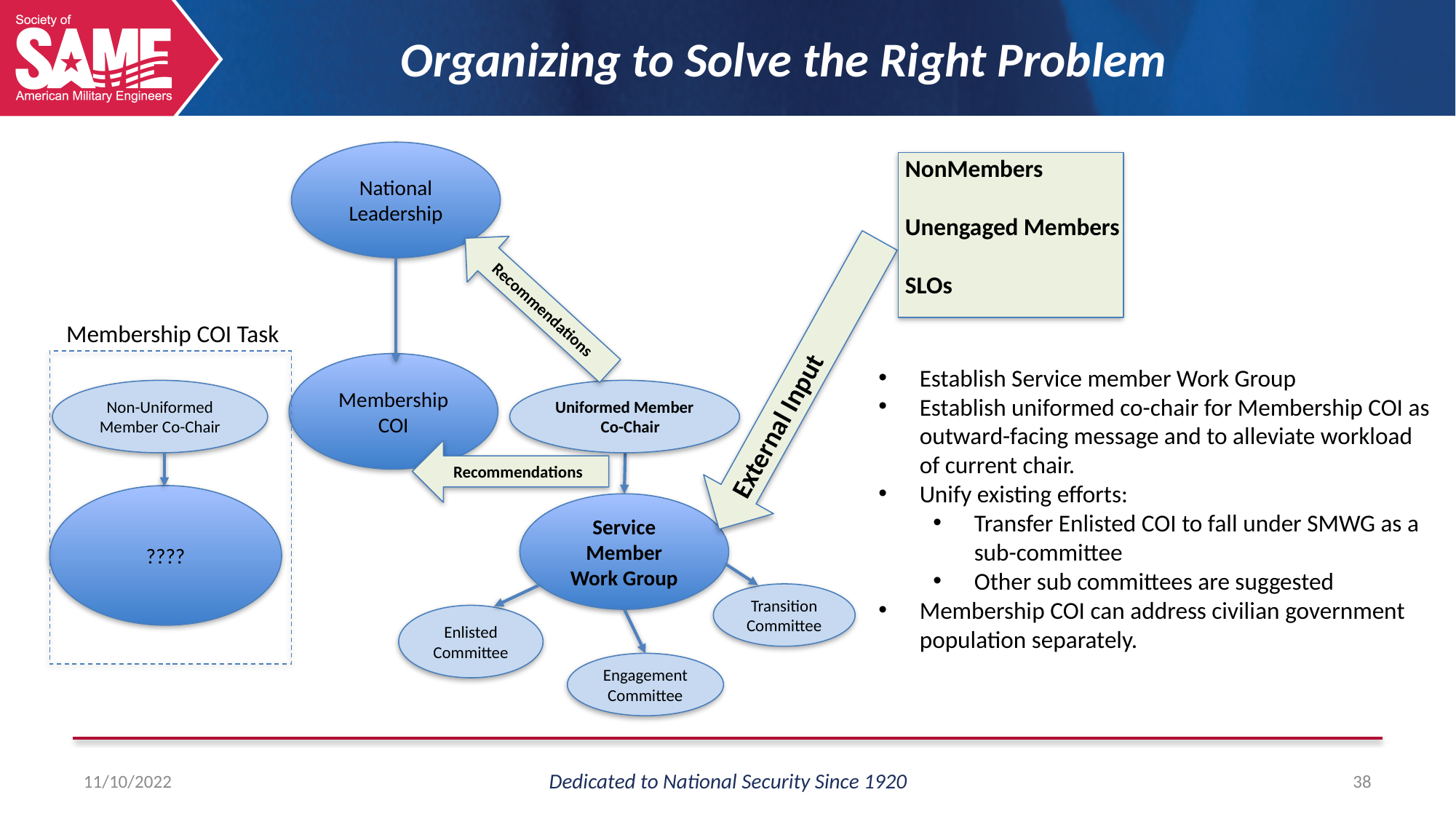

Organizing to Solve the Right Problem
National Leadership
NonMembers

Unengaged Members

SLOs

Recommendations
Membership COI Task

Non-Uniformed Member Co-Chair
????

External Input
Membership COI
Establish Service member Work Group
Establish uniformed co-chair for Membership COI as outward-facing message and to alleviate workload of current chair.
Unify existing efforts:
Transfer Enlisted COI to fall under SMWG as a sub-committee
Other sub committees are suggested
Membership COI can address civilian government population separately.
Uniformed Member    Co-Chair

Recommendations
Service Member Work Group
Transition Committee
Enlisted Committee
Engagement Committee
11/10/2022
38